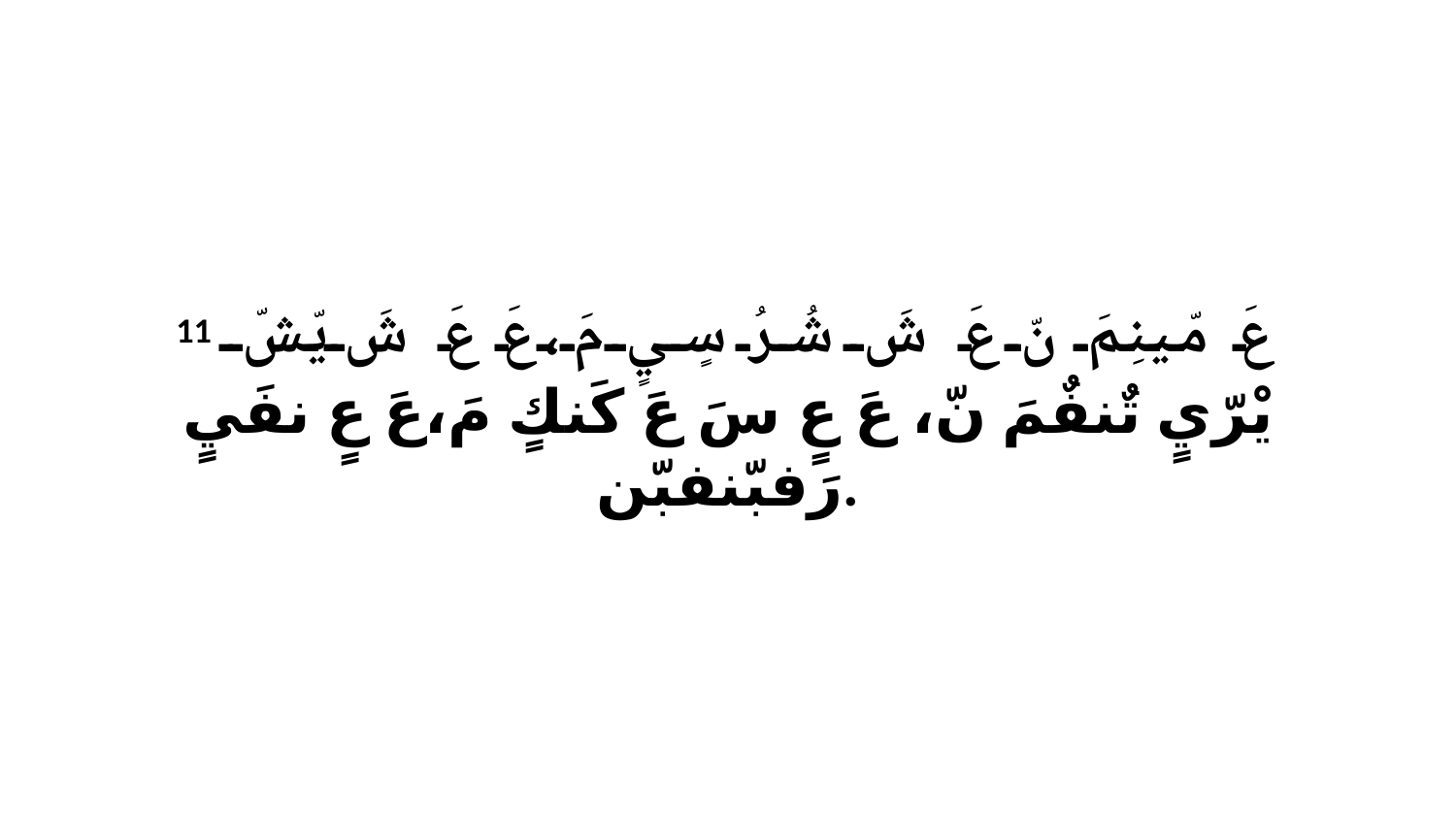

11 عَ مّينِمَ نّ عَ شَ شُرُ سٍيٍ مَ،عَ عَ شَ يّشّ يْرّيٍ تٌنفٌمَ نّ، عَ عٍ سَ عَ كَنكٍ مَ،عَ عٍ نفَيٍ رَفبّنفبّن.